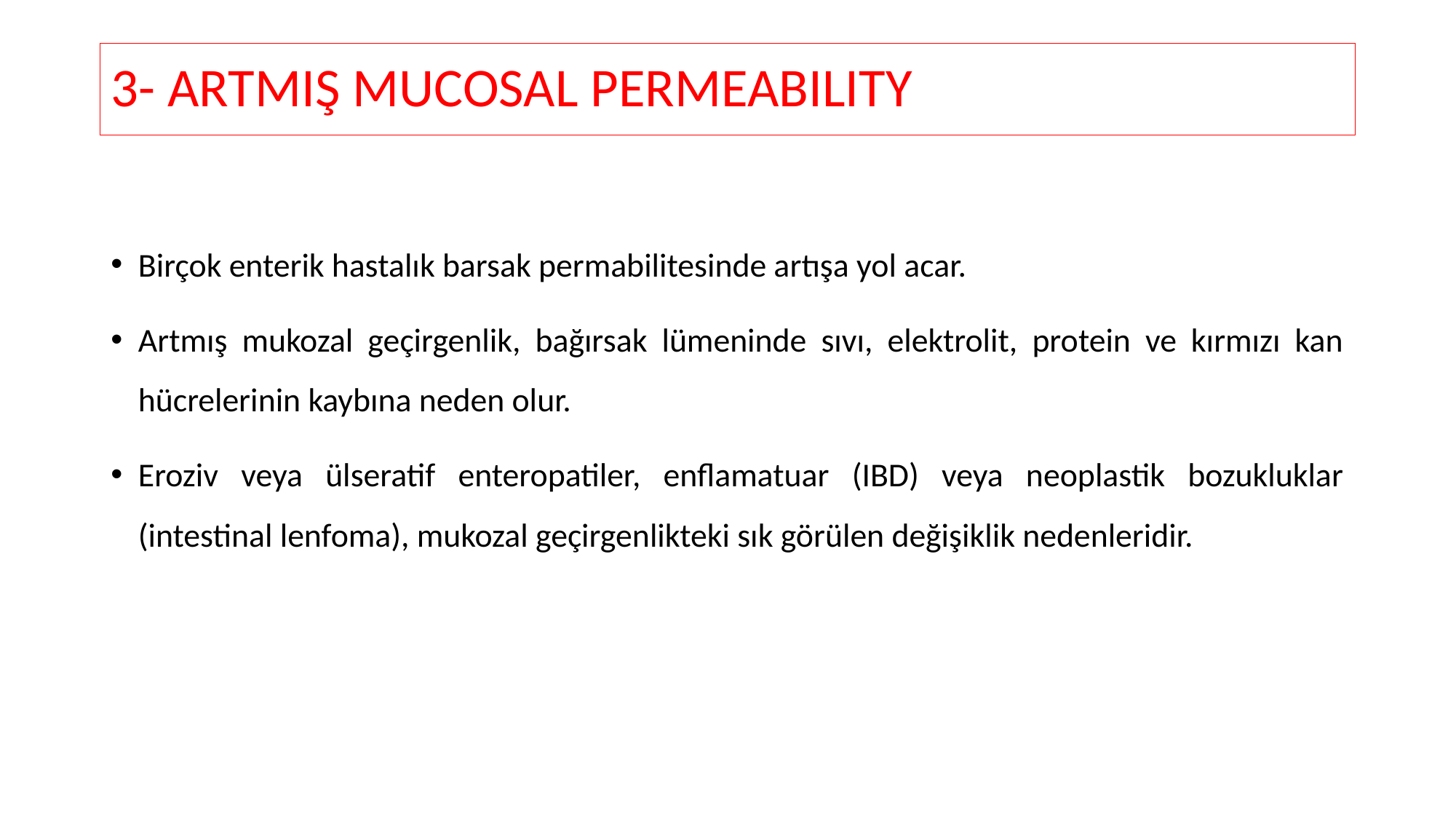

# 3- ARTMIŞ MUCOSAL PERMEABILITY
Birçok enterik hastalık barsak permabilitesinde artışa yol acar.
Artmış mukozal geçirgenlik, bağırsak lümeninde sıvı, elektrolit, protein ve kırmızı kan hücrelerinin kaybına neden olur.
Eroziv veya ülseratif enteropatiler, enflamatuar (IBD) veya neoplastik bozukluklar (intestinal lenfoma), mukozal geçirgenlikteki sık görülen değişiklik nedenleridir.